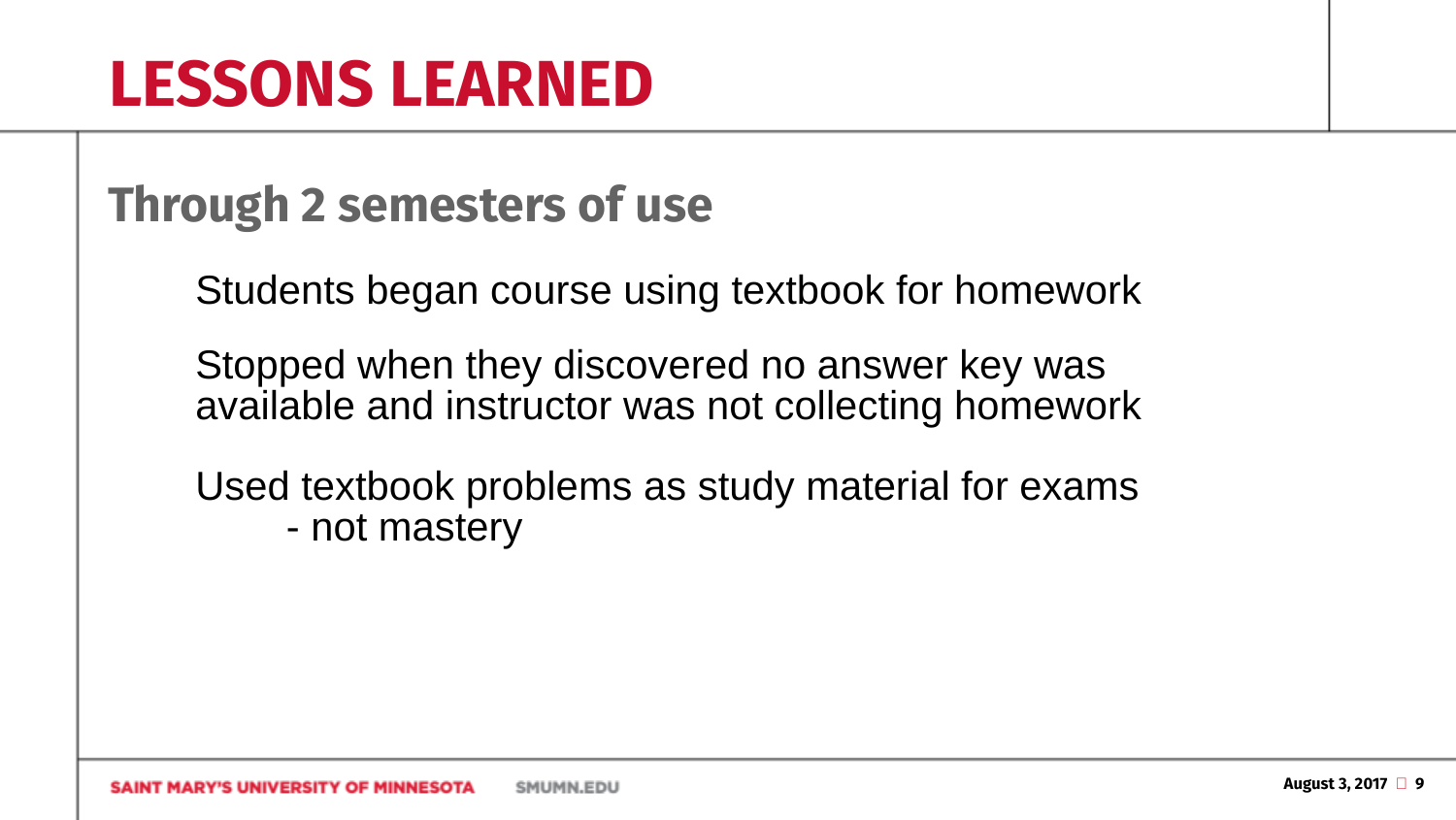

Lessons Learned
Through 2 semesters of use

Students began course using textbook for homework

Stopped when they discovered no answer key was available and instructor was not collecting homework

Used textbook problems as study material for exams
	- not mastery